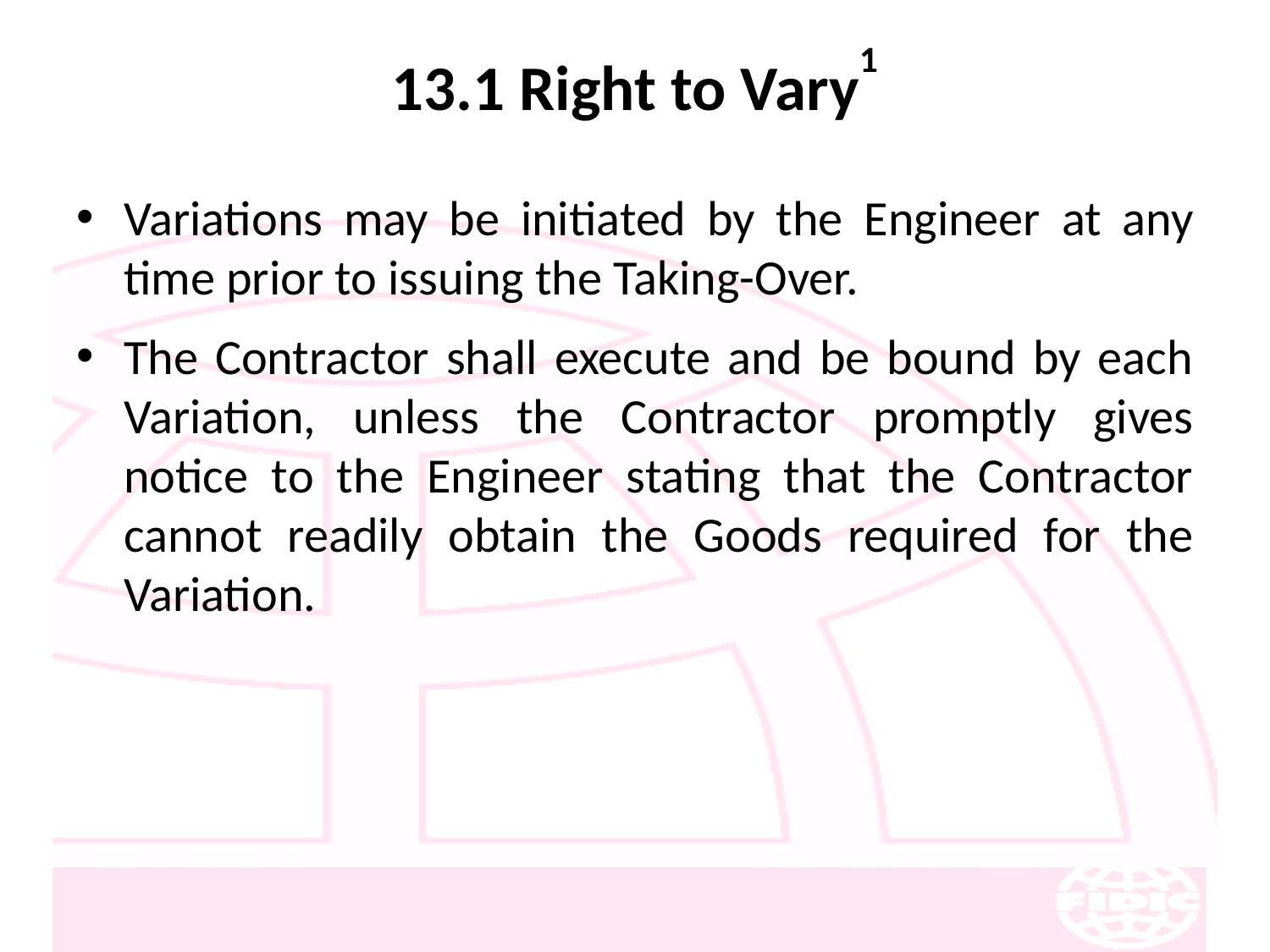

# 13.1 Right to Vary1
Variations may be initiated by the Engineer at any time prior to issuing the Taking-Over.
The Contractor shall execute and be bound by each Variation, unless the Contractor promptly gives notice to the Engineer stating that the Contractor cannot readily obtain the Goods required for the Variation.